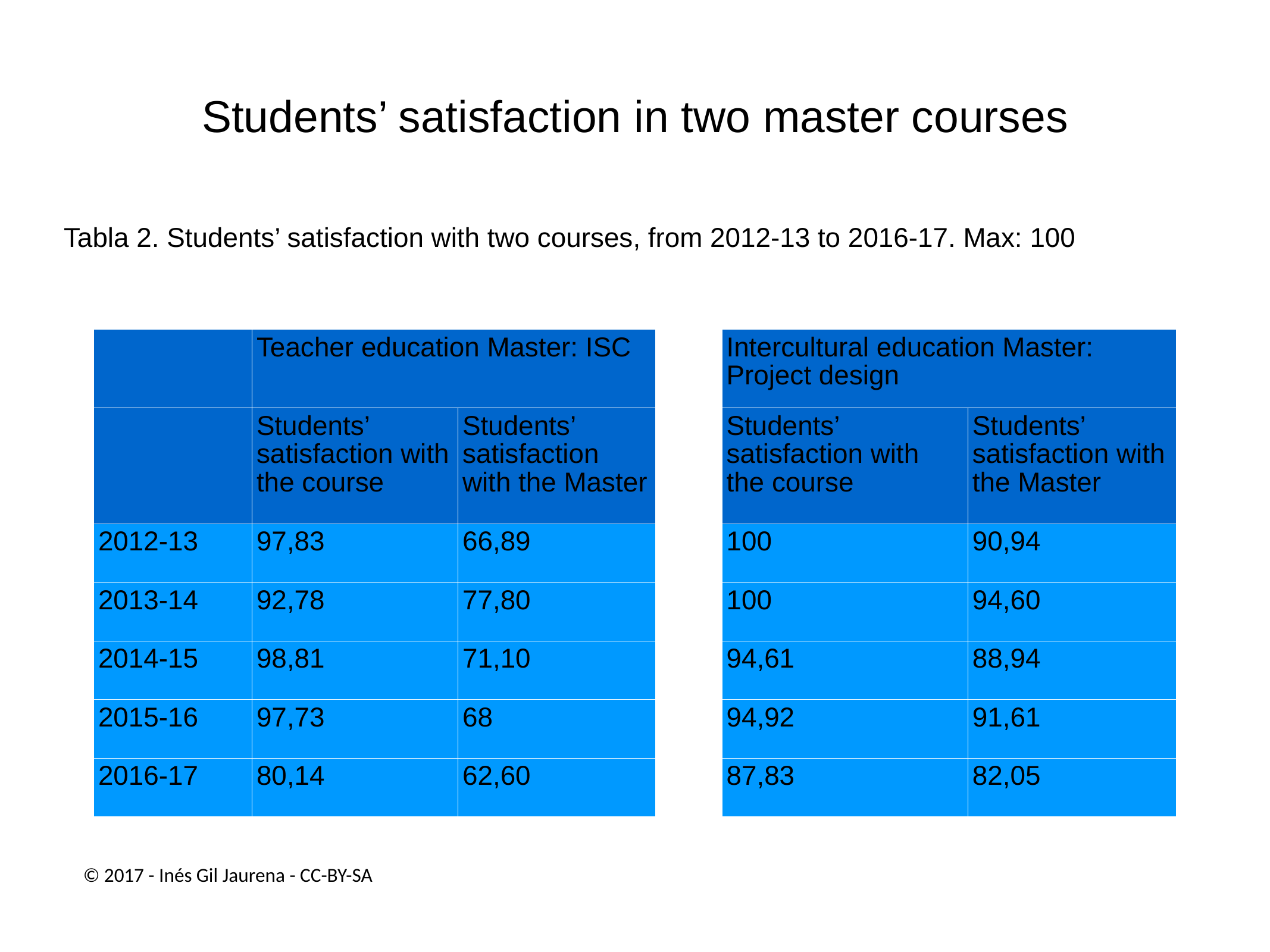

# Students’ satisfaction in two master courses
Tabla 2. Students’ satisfaction with two courses, from 2012-13 to 2016-17. Max: 100
|  | Teacher education Master: ISC |  |  | Intercultural education Master: Project design |  |
| --- | --- | --- | --- | --- | --- |
|  | Students’ satisfaction with the course | Students’ satisfaction with the Master |  | Students’ satisfaction with the course | Students’ satisfaction with the Master |
| 2012-13 | 97,83 | 66,89 |  | 100 | 90,94 |
| 2013-14 | 92,78 | 77,80 |  | 100 | 94,60 |
| 2014-15 | 98,81 | 71,10 |  | 94,61 | 88,94 |
| 2015-16 | 97,73 | 68 |  | 94,92 | 91,61 |
| 2016-17 | 80,14 | 62,60 |  | 87,83 | 82,05 |
© 2017 - Inés Gil Jaurena - CC-BY-SA